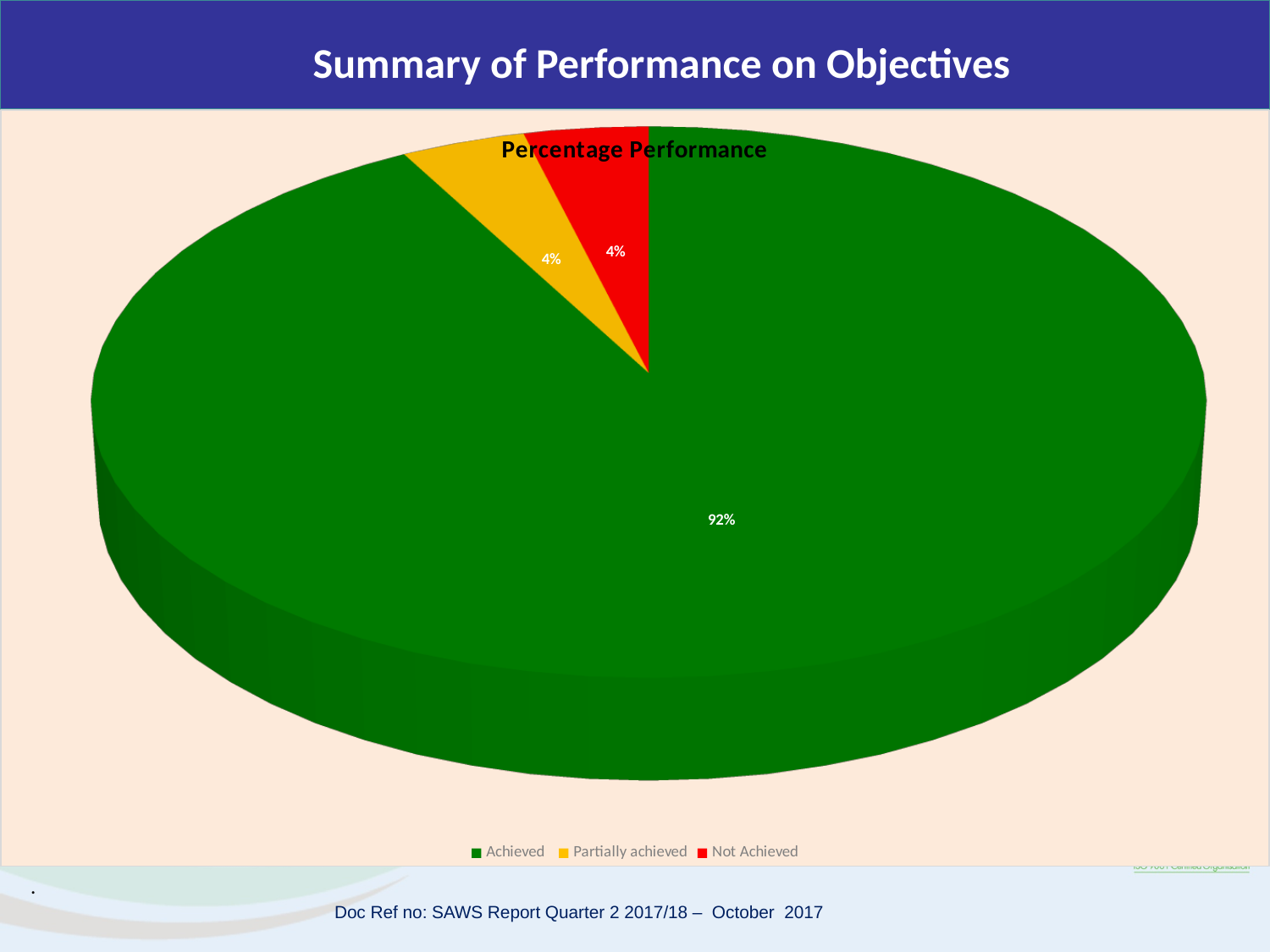

Summary of Performance on Objectives

### Chart: Quarter2: 2016/17 Performance

| Category |
|---|

[unsupported chart]

.
Doc Ref no: SAWS Report Quarter 2 2017/18 –  October  2017